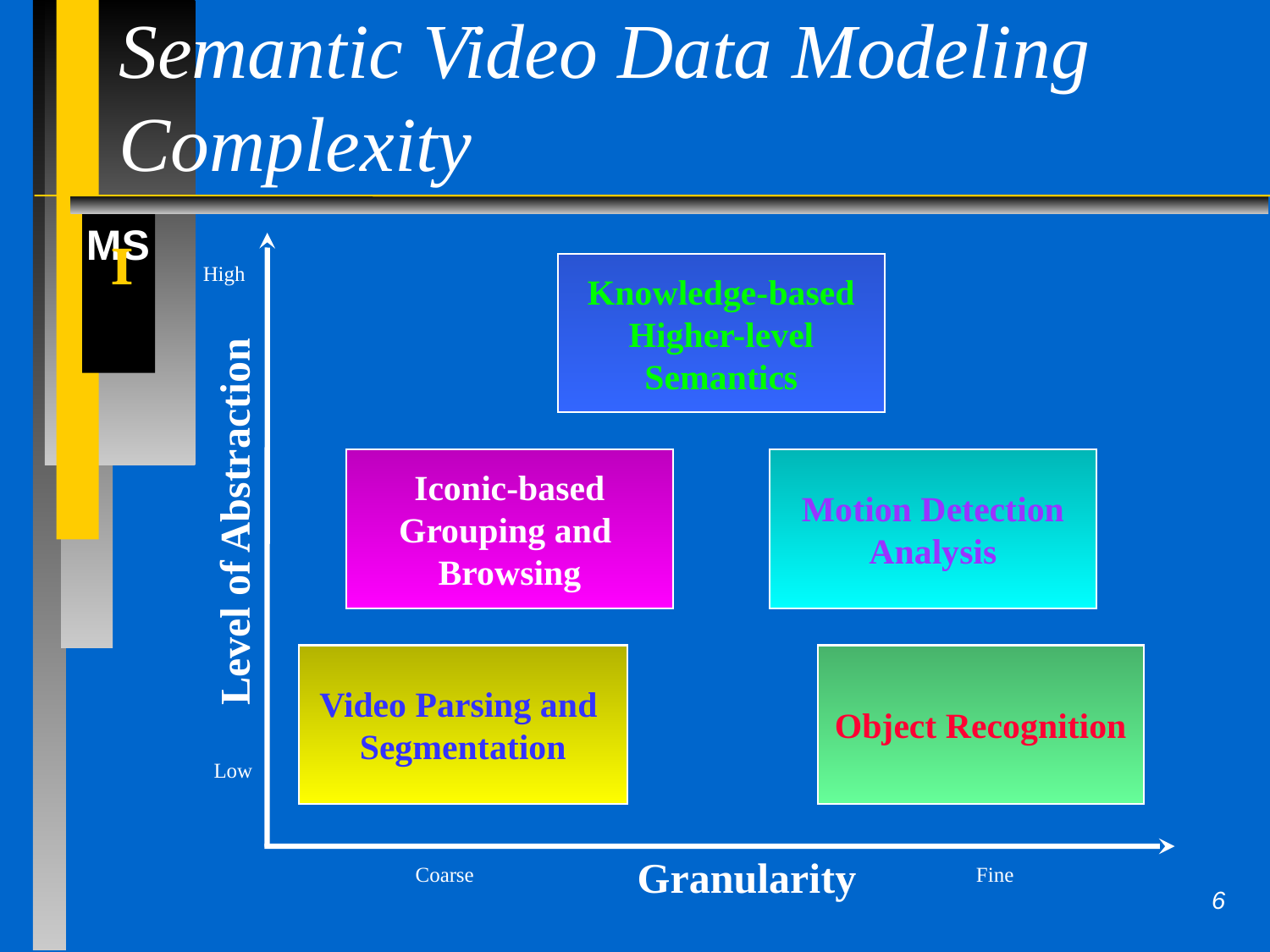

# Semantic Video Data Modeling Complexity

High
Knowledge-based
Higher-level
Semantics
Iconic-based
Grouping and
Browsing
Motion Detection
Analysis
Level of Abstraction
Video Parsing and
Segmentation
Object Recognition
Low
Granularity

Coarse
Fine
6